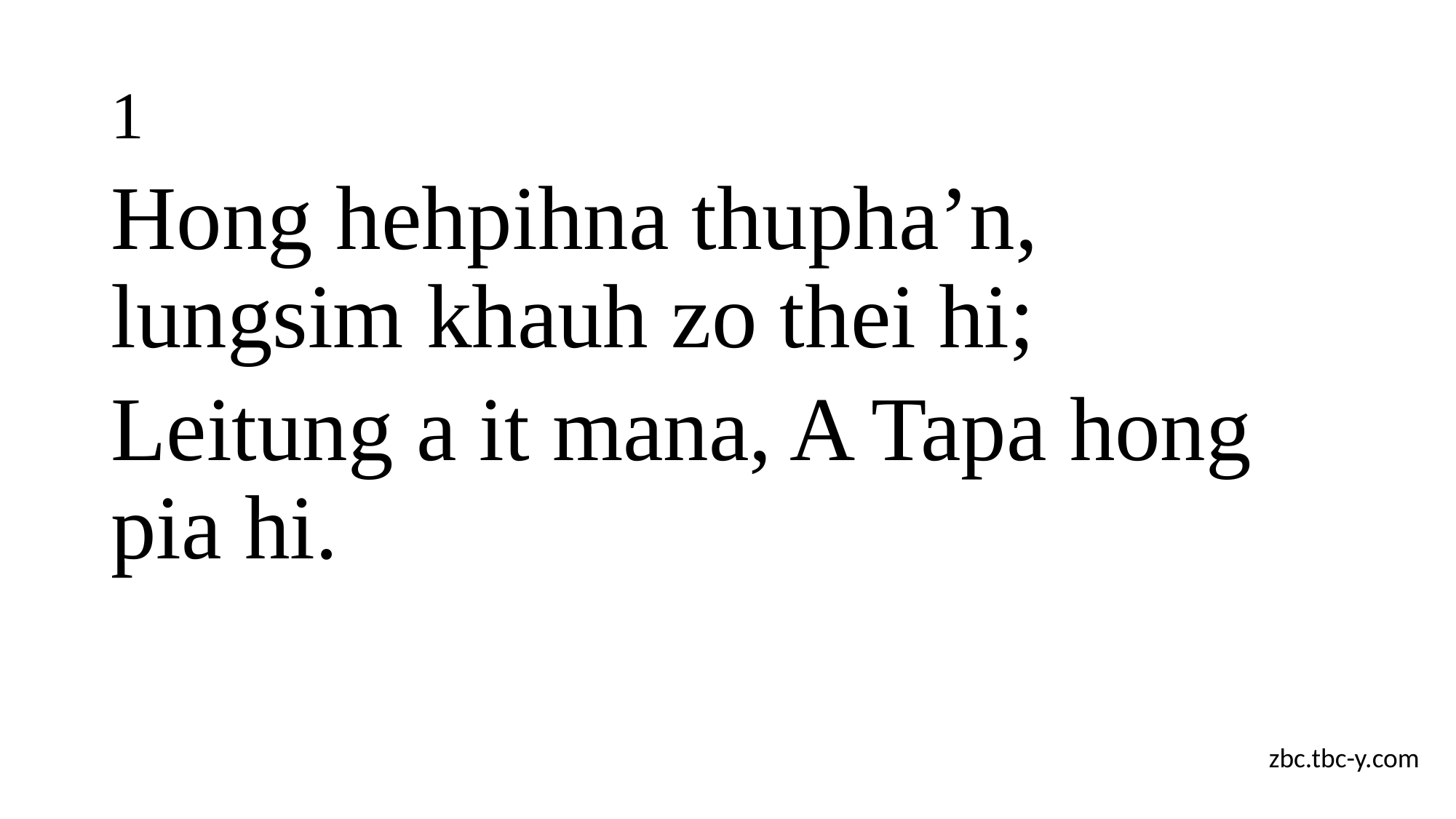

# 1
Hong hehpihna thupha’n, lungsim khauh zo thei hi;
Leitung a it mana, A Tapa hong pia hi.
zbc.tbc-y.com